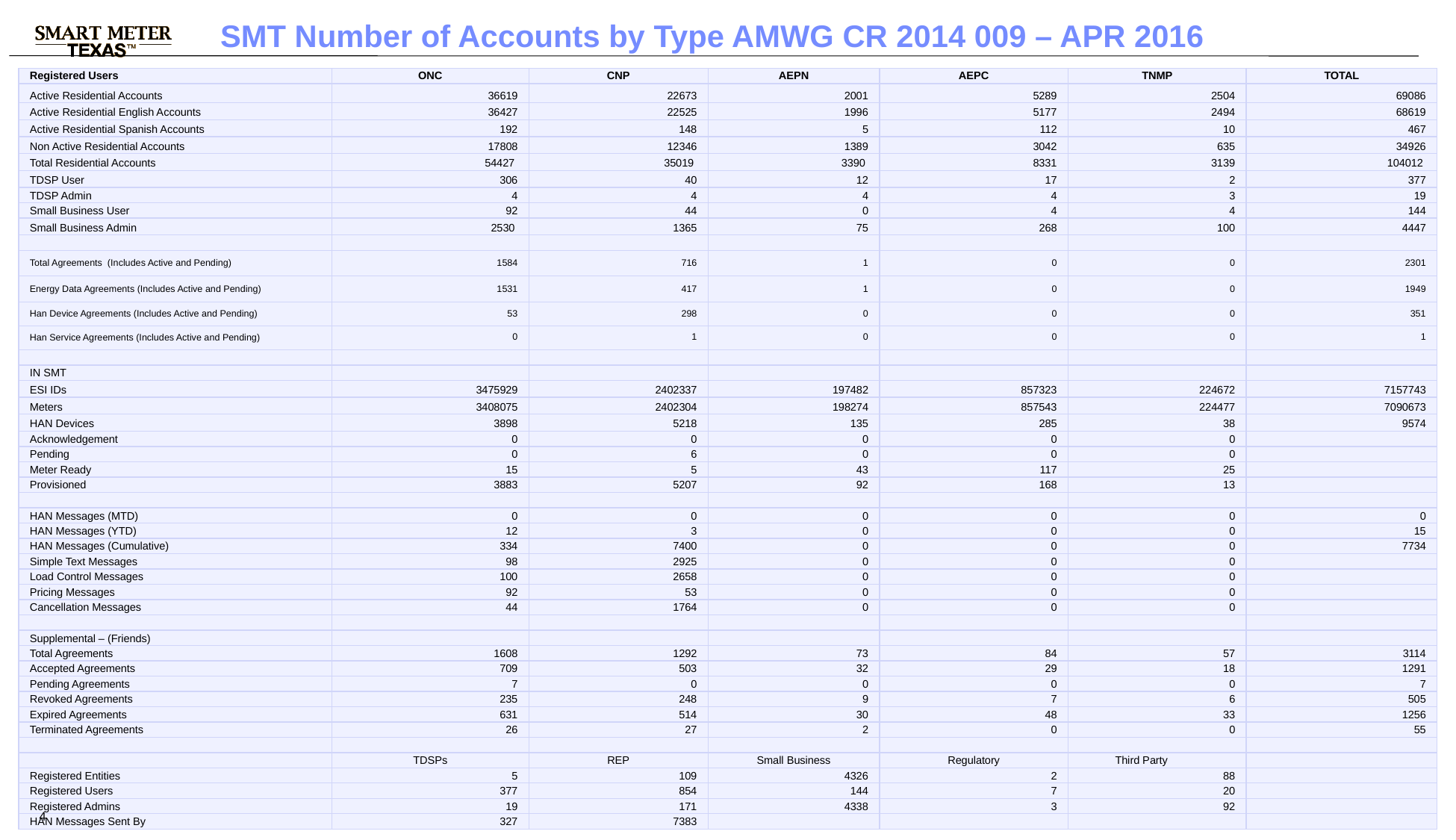

SMT Number of Accounts by Type AMWG CR 2014 009 – APR 2016
| Registered Users | ONC | CNP | AEPN | AEPC | TNMP | TOTAL |
| --- | --- | --- | --- | --- | --- | --- |
| Active Residential Accounts | 36619 | 22673 | 2001 | 5289 | 2504 | 69086 |
| Active Residential English Accounts | 36427 | 22525 | 1996 | 5177 | 2494 | 68619 |
| Active Residential Spanish Accounts | 192 | 148 | 5 | 112 | 10 | 467 |
| Non Active Residential Accounts | 17808 | 12346 | 1389 | 3042 | 635 | 34926 |
| Total Residential Accounts | 54427 | 35019 | 3390 | 8331 | 3139 | 104012 |
| TDSP User | 306 | 40 | 12 | 17 | 2 | 377 |
| TDSP Admin | 4 | 4 | 4 | 4 | 3 | 19 |
| Small Business User | 92 | 44 | 0 | 4 | 4 | 144 |
| Small Business Admin | 2530 | 1365 | 75 | 268 | 100 | 4447 |
|  |  |  |  |  |  |  |
| Total Agreements (Includes Active and Pending) | 1584 | 716 | 1 | 0 | 0 | 2301 |
| Energy Data Agreements (Includes Active and Pending) | 1531 | 417 | 1 | 0 | 0 | 1949 |
| Han Device Agreements (Includes Active and Pending) | 53 | 298 | 0 | 0 | 0 | 351 |
| Han Service Agreements (Includes Active and Pending) | 0 | 1 | 0 | 0 | 0 | 1 |
|  |  |  |  |  |  |  |
| IN SMT |  |  |  |  |  |  |
| ESI IDs | 3475929 | 2402337 | 197482 | 857323 | 224672 | 7157743 |
| Meters | 3408075 | 2402304 | 198274 | 857543 | 224477 | 7090673 |
| HAN Devices | 3898 | 5218 | 135 | 285 | 38 | 9574 |
| Acknowledgement | 0 | 0 | 0 | 0 | 0 |  |
| Pending | 0 | 6 | 0 | 0 | 0 |  |
| Meter Ready | 15 | 5 | 43 | 117 | 25 |  |
| Provisioned | 3883 | 5207 | 92 | 168 | 13 |  |
|  |  |  |  |  |  |  |
| HAN Messages (MTD) | 0 | 0 | 0 | 0 | 0 | 0 |
| HAN Messages (YTD) | 12 | 3 | 0 | 0 | 0 | 15 |
| HAN Messages (Cumulative) | 334 | 7400 | 0 | 0 | 0 | 7734 |
| Simple Text Messages | 98 | 2925 | 0 | 0 | 0 |  |
| Load Control Messages | 100 | 2658 | 0 | 0 | 0 |  |
| Pricing Messages | 92 | 53 | 0 | 0 | 0 |  |
| Cancellation Messages | 44 | 1764 | 0 | 0 | 0 |  |
|  |  |  |  |  |  |  |
| Supplemental – (Friends) |  |  |  |  |  |  |
| Total Agreements | 1608 | 1292 | 73 | 84 | 57 | 3114 |
| Accepted Agreements | 709 | 503 | 32 | 29 | 18 | 1291 |
| Pending Agreements | 7 | 0 | 0 | 0 | 0 | 7 |
| Revoked Agreements | 235 | 248 | 9 | 7 | 6 | 505 |
| Expired Agreements | 631 | 514 | 30 | 48 | 33 | 1256 |
| Terminated Agreements | 26 | 27 | 2 | 0 | 0 | 55 |
|  |  |  |  |  |  |  |
|  | TDSPs | REP | Small Business | Regulatory | Third Party |  |
| Registered Entities | 5 | 109 | 4326 | 2 | 88 |  |
| Registered Users | 377 | 854 | 144 | 7 | 20 |  |
| Registered Admins | 19 | 171 | 4338 | 3 | 92 |  |
| HAN Messages Sent By | 327 | 7383 |  |  |  |  |
4